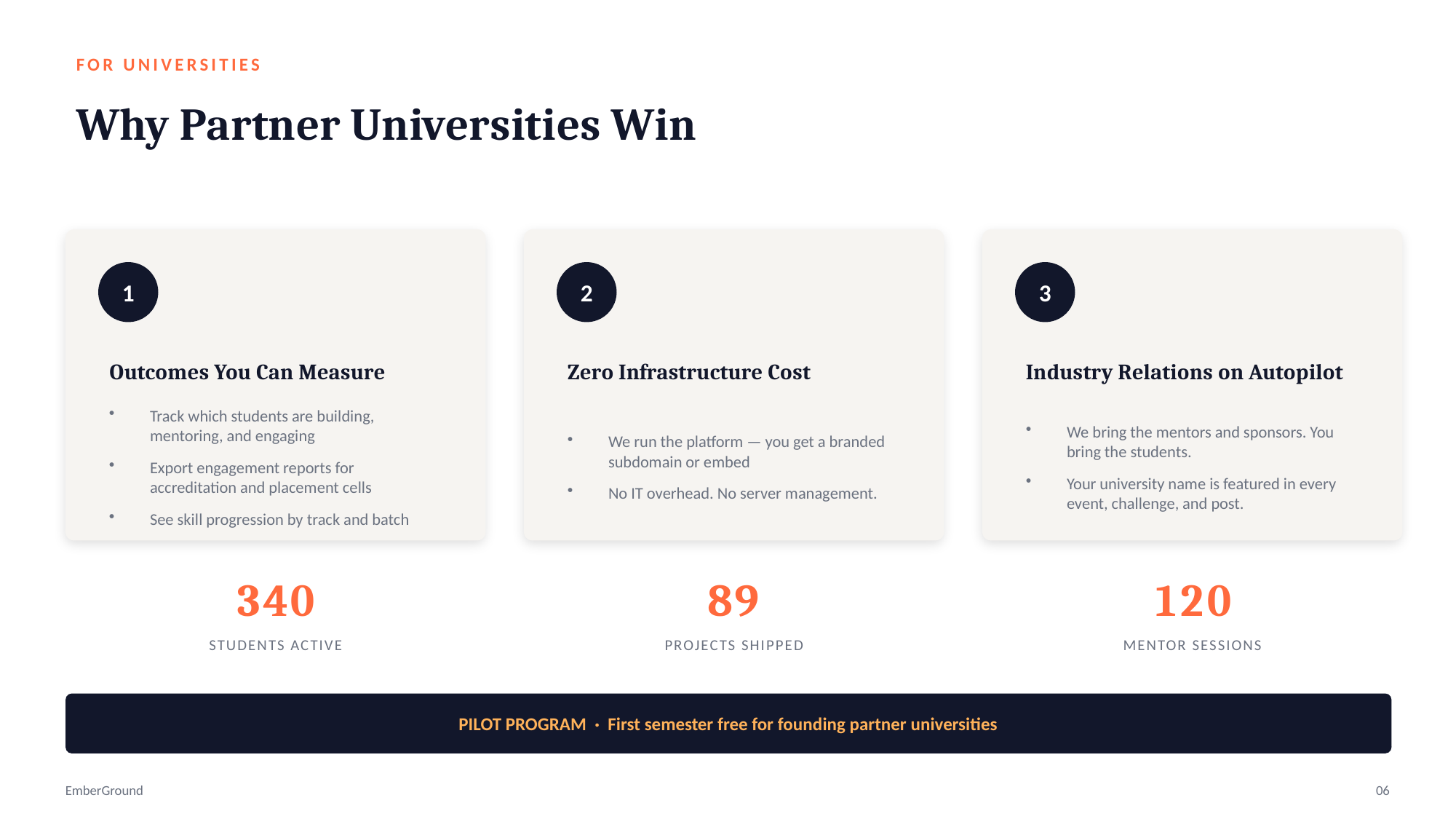

FOR UNIVERSITIES
Why Partner Universities Win

1

2

3
Outcomes You Can Measure
Zero Infrastructure Cost
Industry Relations on Autopilot
Track which students are building, mentoring, and engaging
Export engagement reports for accreditation and placement cells
See skill progression by track and batch
We run the platform — you get a branded subdomain or embed
No IT overhead. No server management.
We bring the mentors and sponsors. You bring the students.
Your university name is featured in every event, challenge, and post.
340
89
120
STUDENTS ACTIVE
PROJECTS SHIPPED
MENTOR SESSIONS

PILOT PROGRAM  ·  First semester free for founding partner universities
EmberGround
06